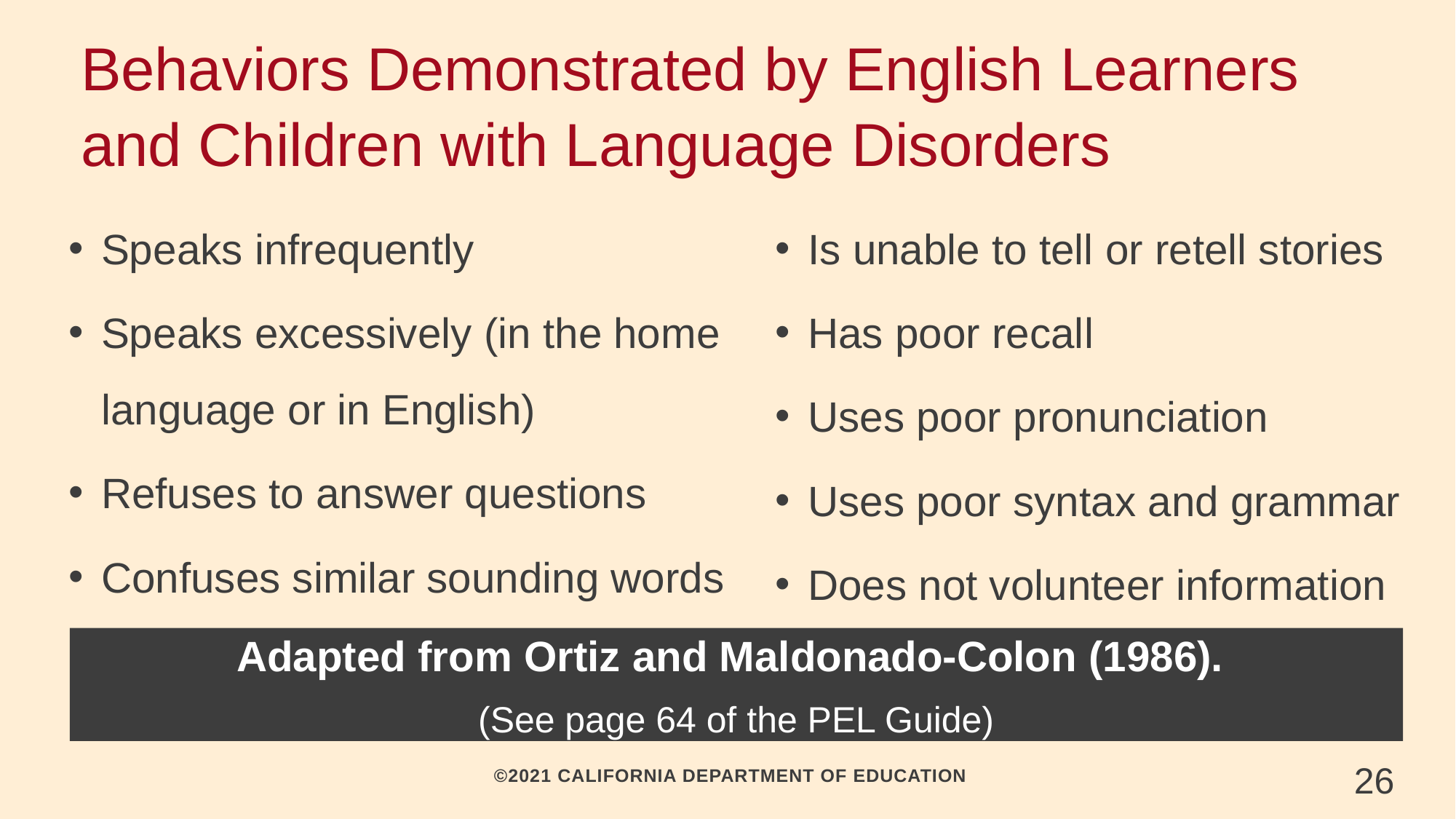

# Behaviors Demonstrated by English Learners and Children with Language Disorders
Speaks infrequently
Speaks excessively (in the home language or in English)
Refuses to answer questions
Confuses similar sounding words
Is unable to tell or retell stories
Has poor recall
Uses poor pronunciation
Uses poor syntax and grammar
Does not volunteer information
Adapted from Ortiz and Maldonado-Colon (1986).
(See page 64 of the PEL Guide)
26